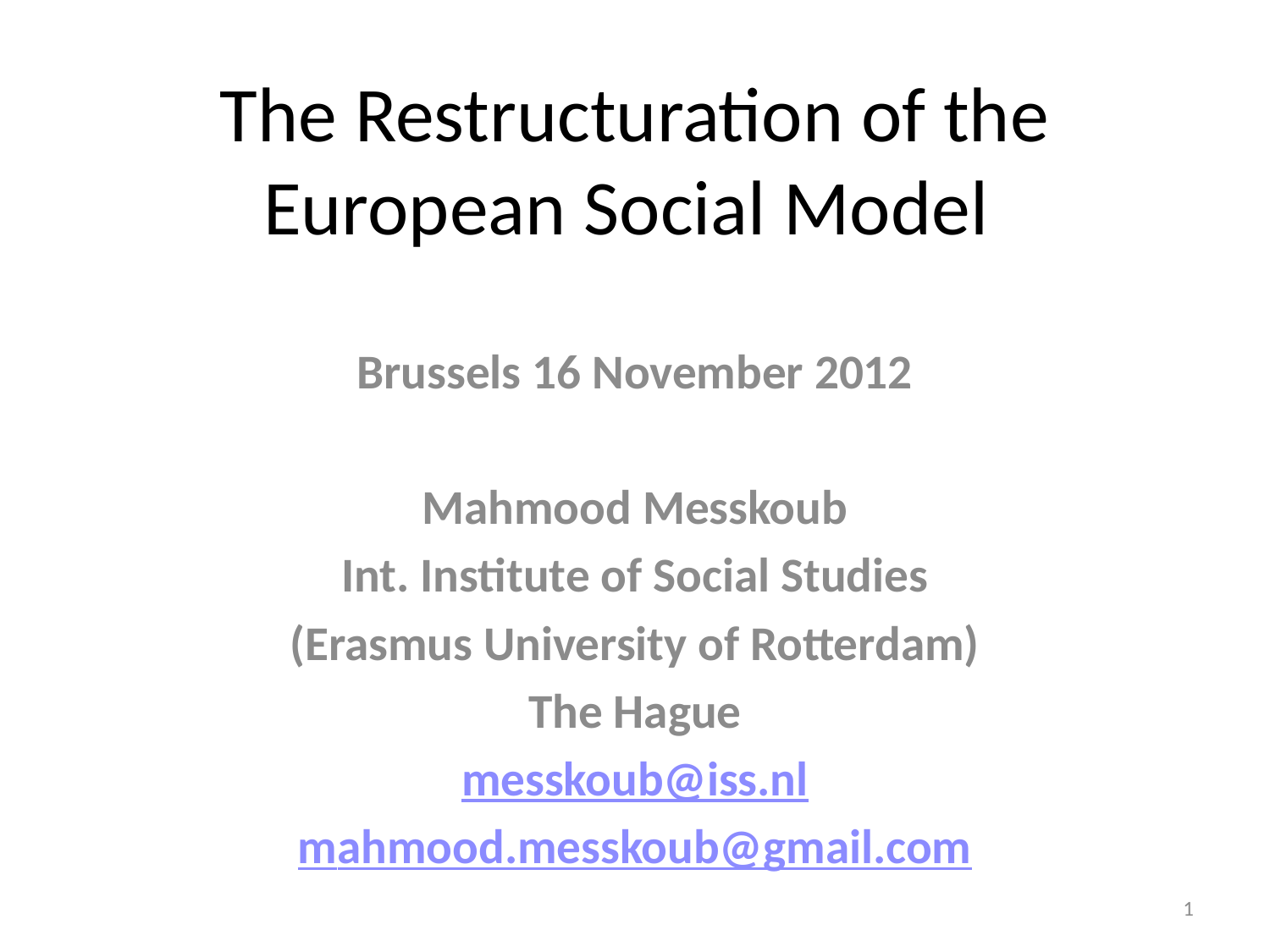

# The Restructuration of the European Social Model
Brussels 16 November 2012

Mahmood Messkoub
Int. Institute of Social Studies
(Erasmus University of Rotterdam)
The Hague
messkoub@iss.nl
mahmood.messkoub@gmail.com

1